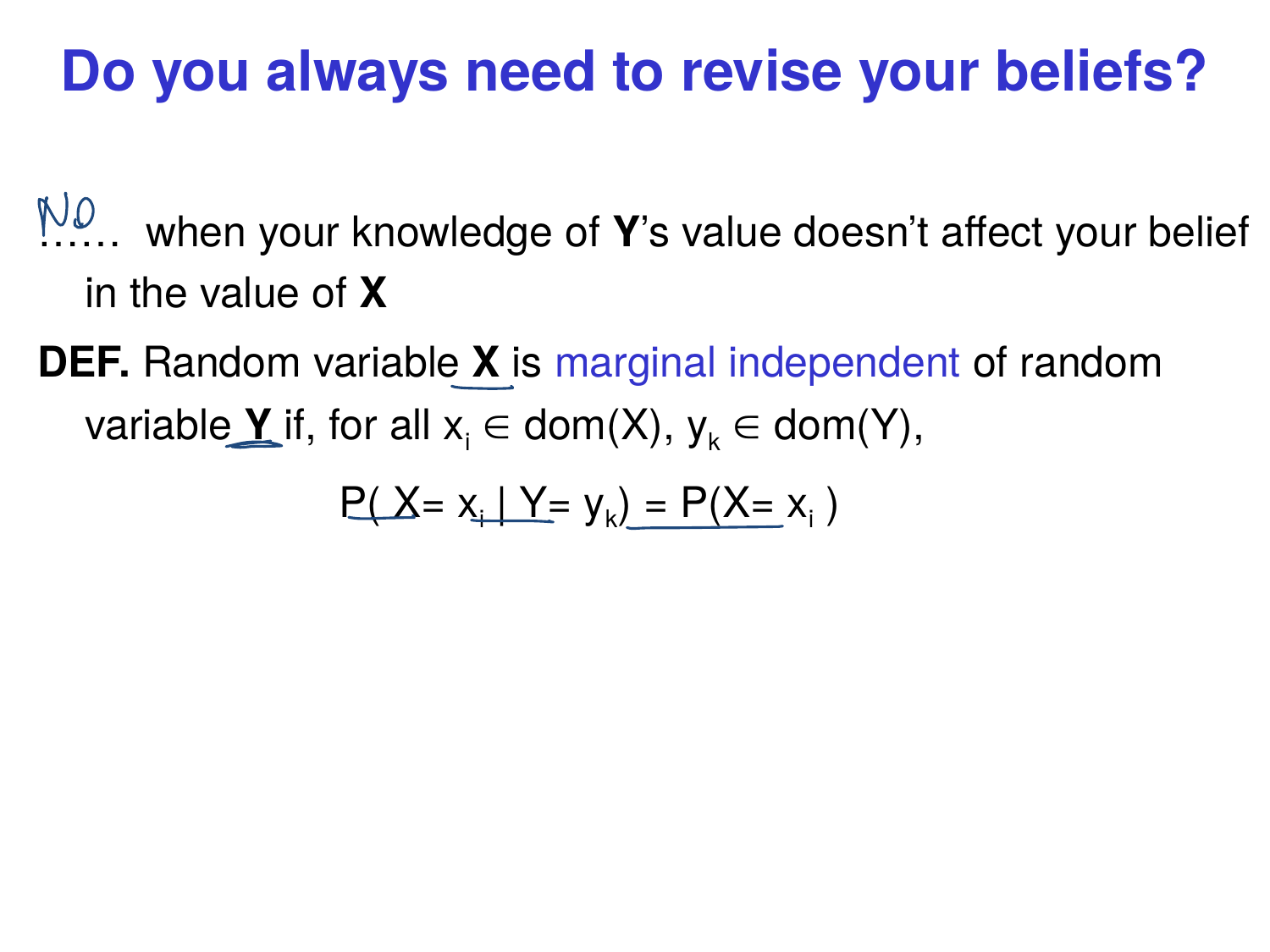

Do you always need to revise your beliefs?
……  when your knowledge of Y’s value doesn’t affect your belief in the value of X
DEF. Random variable X is marginal independent of random variable Y if, for all xi ∈ dom(X), yk ∈ dom(Y),
			P( X= xi | Y= yk) = P(X= xi )